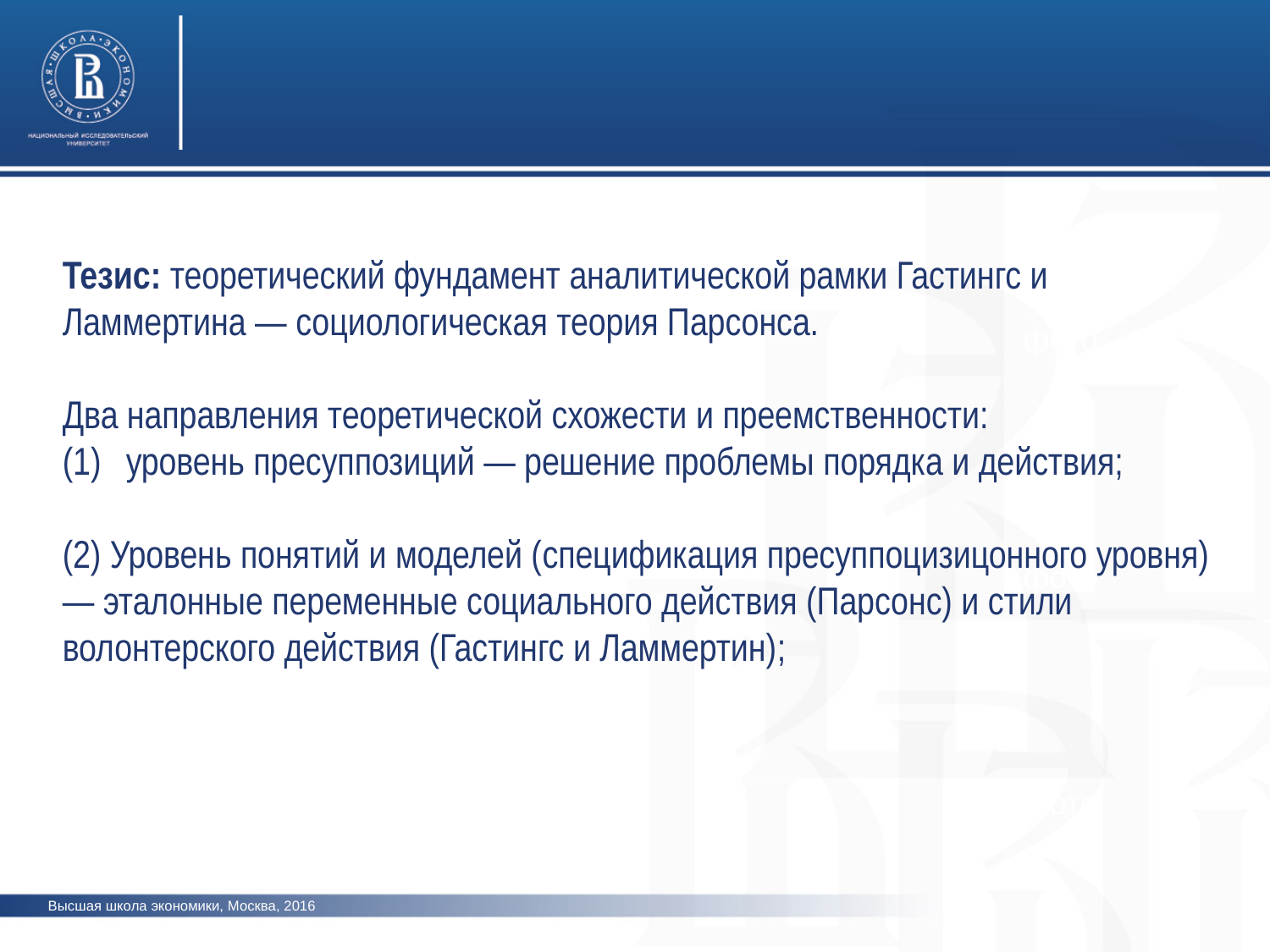

Тезис: теоретический фундамент аналитической рамки Гастингс и Ламмертина — социологическая теория Парсонса.

Два направления теоретической схожести и преемственности:
уровень пресуппозиций — решение проблемы порядка и действия;

(2) Уровень понятий и моделей (cпецификация пресуппоцизицонного уровня)
— эталонные переменные социального действия (Парсонс) и стили волонтерского действия (Гастингс и Ламмертин);

фото
фото
фото
Высшая школа экономики, Москва, 2016